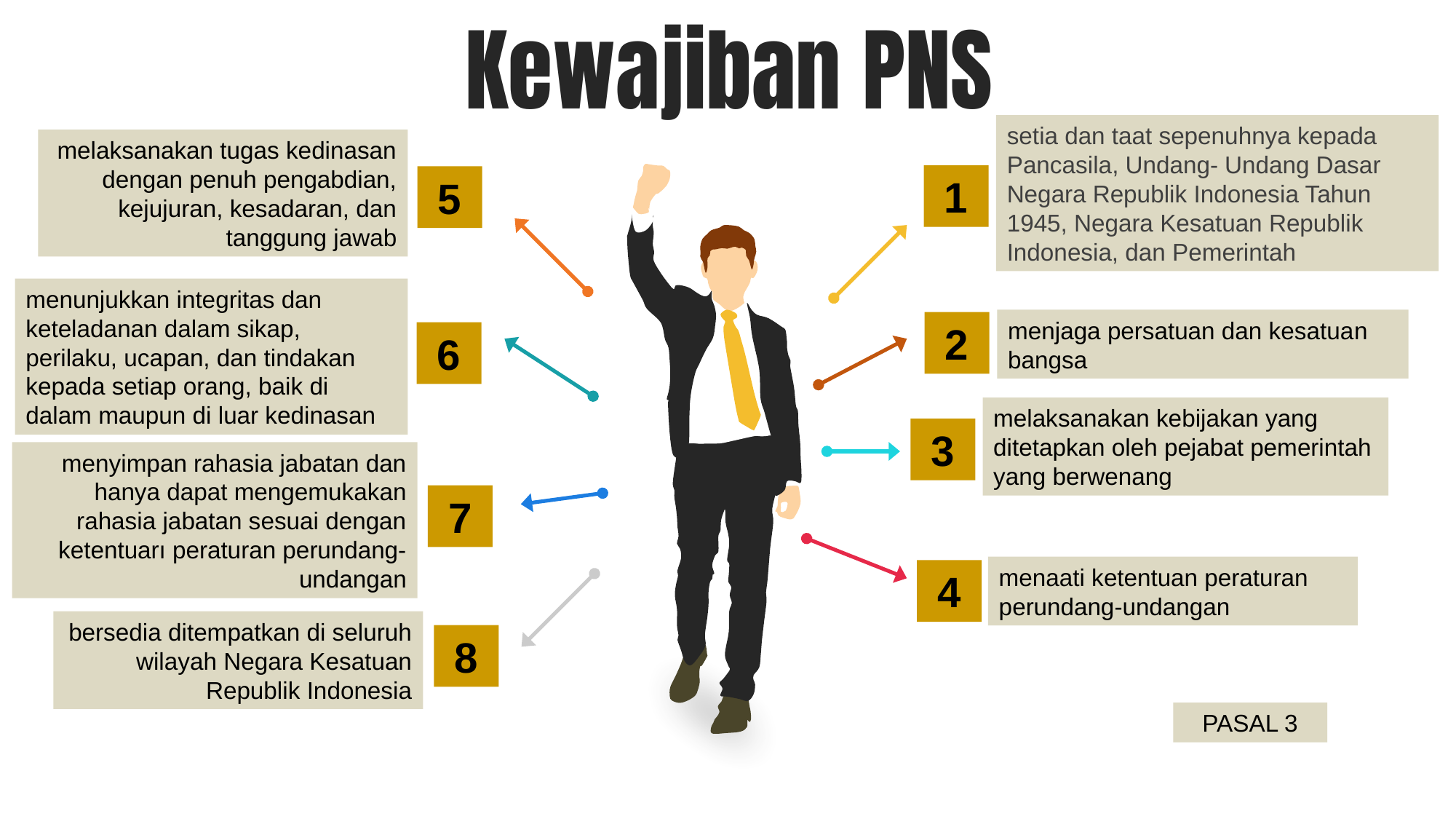

Kewajiban PNS
setia dan taat sepenuhnya kepada Pancasila, Undang- Undang Dasar Negara Republik Indonesia Tahun 1945, Negara Kesatuan Republik Indonesia, dan Pemerintah
melaksanakan tugas kedinasan dengan penuh pengabdian, kejujuran, kesadaran, dan tanggung jawab

1
5
menunjukkan integritas dan keteladanan dalam sikap, perilaku, ucapan, dan tindakan kepada setiap orang, baik di dalam maupun di luar kedinasan
menjaga persatuan dan kesatuan bangsa
2
6
melaksanakan kebijakan yang ditetapkan oleh pejabat pemerintah yang berwenang
3
menyimpan rahasia jabatan dan hanya dapat mengemukakan rahasia jabatan sesuai dengan ketentuarı peraturan perundang-undangan
7
menaati ketentuan peraturan perundang-undangan
4
bersedia ditempatkan di seluruh wilayah Negara Kesatuan Republik Indonesia
8
PASAL 3